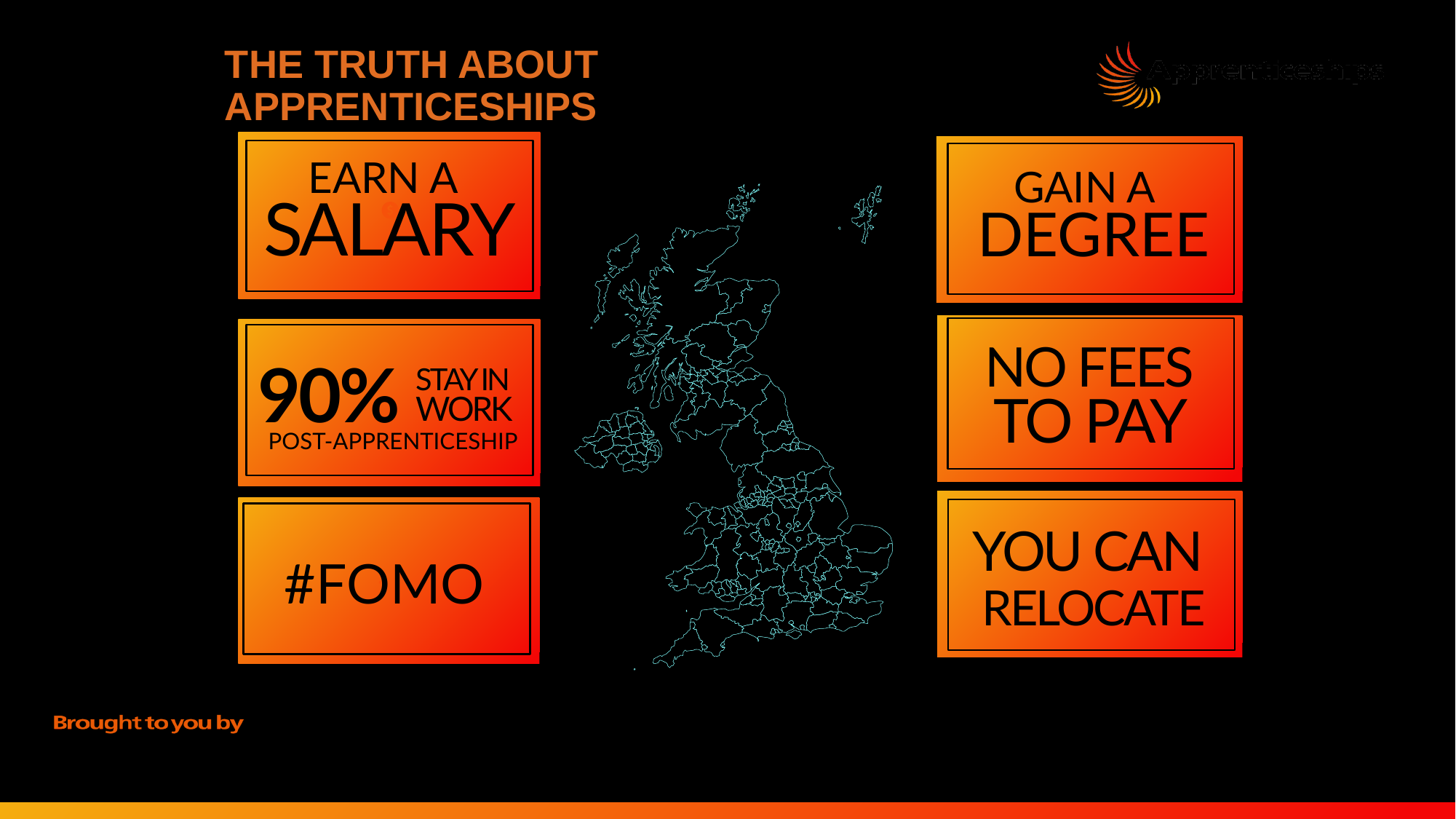

# The truth about apprenticeships

EARN A
SALARY

GAIN A
DEGREE

NO FEES
TO PAY

90%
STAY IN
WORK
POST-APPRENTICESHIP

YOU CAN
RELOCATE

#FOMO